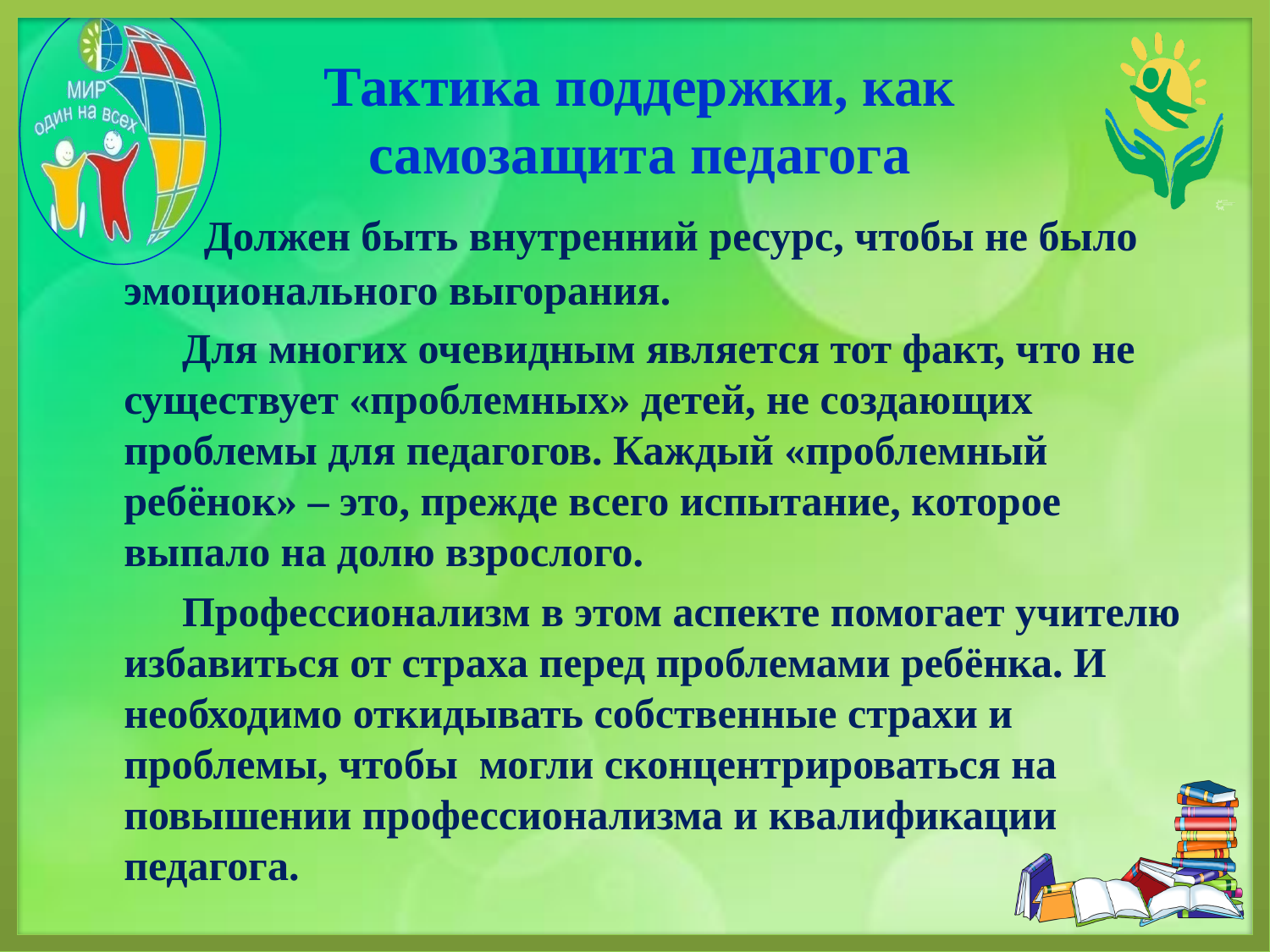

# Тактика поддержки, как самозащита педагога
         Должен быть внутренний ресурс, чтобы не было эмоционального выгорания.
          Для многих очевидным является тот факт, что не существует «проблемных» детей, не создающих проблемы для педагогов. Каждый «проблемный ребёнок» – это, прежде всего испытание, которое выпало на долю взрослого.
          Профессионализм в этом аспекте помогает учителю избавиться от страха перед проблемами ребёнка. И необходимо откидывать собственные страхи и проблемы, чтобы  могли сконцентрироваться на повышении профессионализма и квалификации педагога.